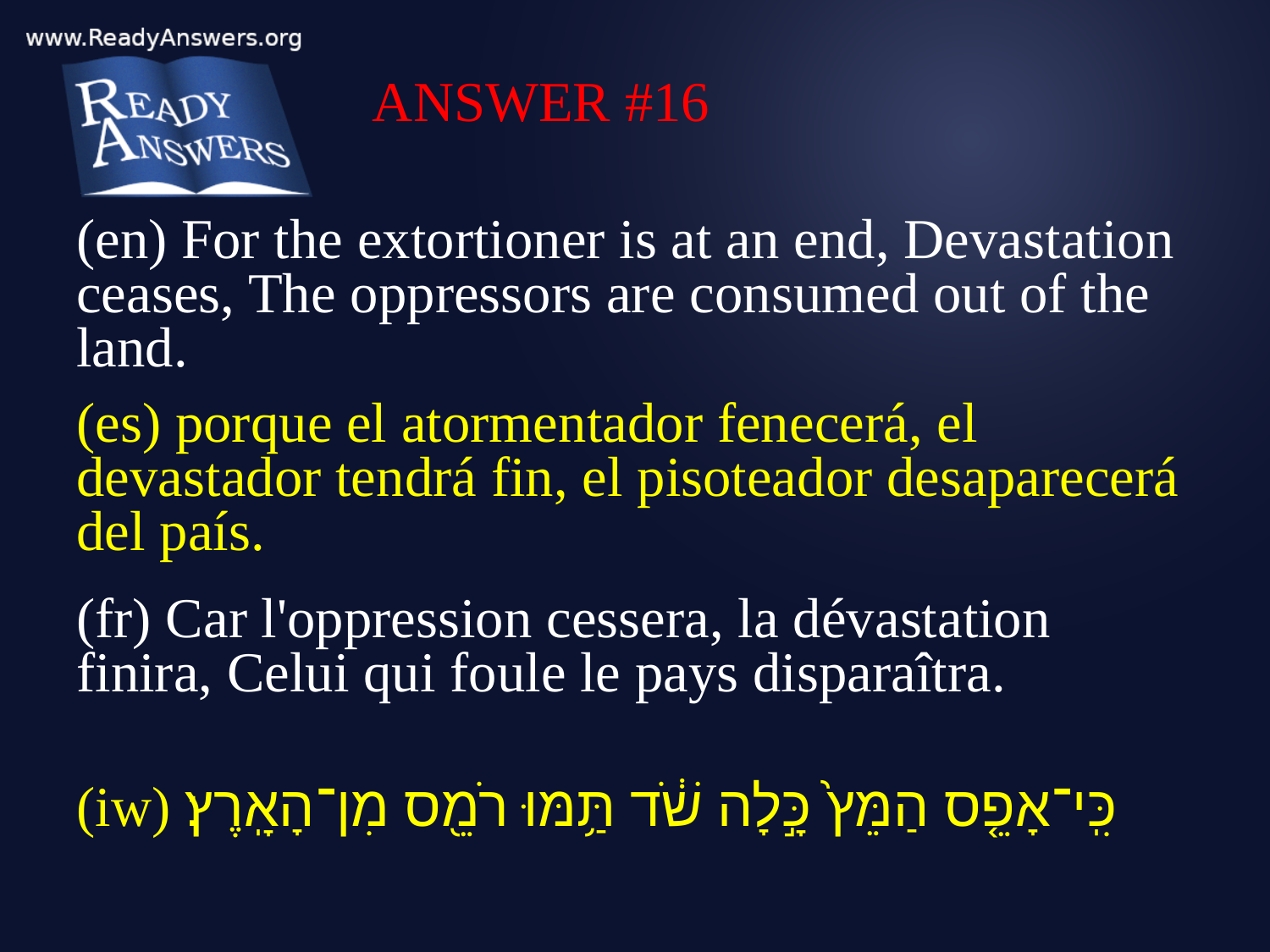

ANSWER #16
(en) For the extortioner is at an end, Devastation ceases, The oppressors are consumed out of the land.
(es) porque el atormentador fenecerá, el devastador tendrá fin, el pisoteador desaparecerá del país.
(fr) Car l'oppression cessera, la dévastation finira, Celui qui foule le pays disparaîtra.
(iw) כִּֽי־אָפֵ֤ס הַמֵּץ֙ כָּ֣לָה שֹׁ֔ד תַּ֥מּוּ רֹמֵ֖ס מִן־הָאָֽרֶץ׃